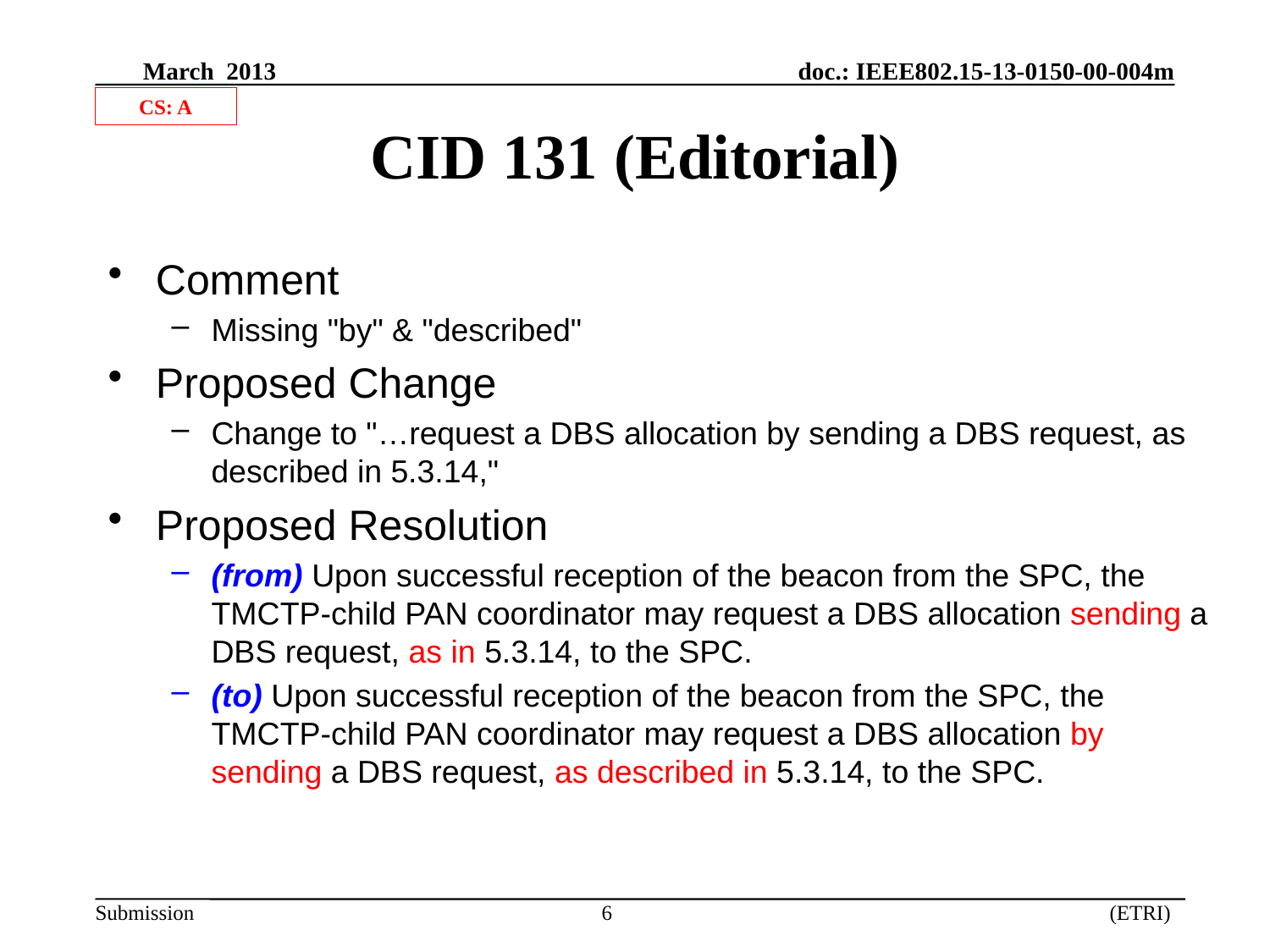

CS: A
# CID 131 (Editorial)
Comment
Missing "by" & "described"
Proposed Change
Change to "…request a DBS allocation by sending a DBS request, as described in 5.3.14,"
Proposed Resolution
(from) Upon successful reception of the beacon from the SPC, the TMCTP-child PAN coordinator may request a DBS allocation sending a DBS request, as in 5.3.14, to the SPC.
(to) Upon successful reception of the beacon from the SPC, the TMCTP-child PAN coordinator may request a DBS allocation by sending a DBS request, as described in 5.3.14, to the SPC.